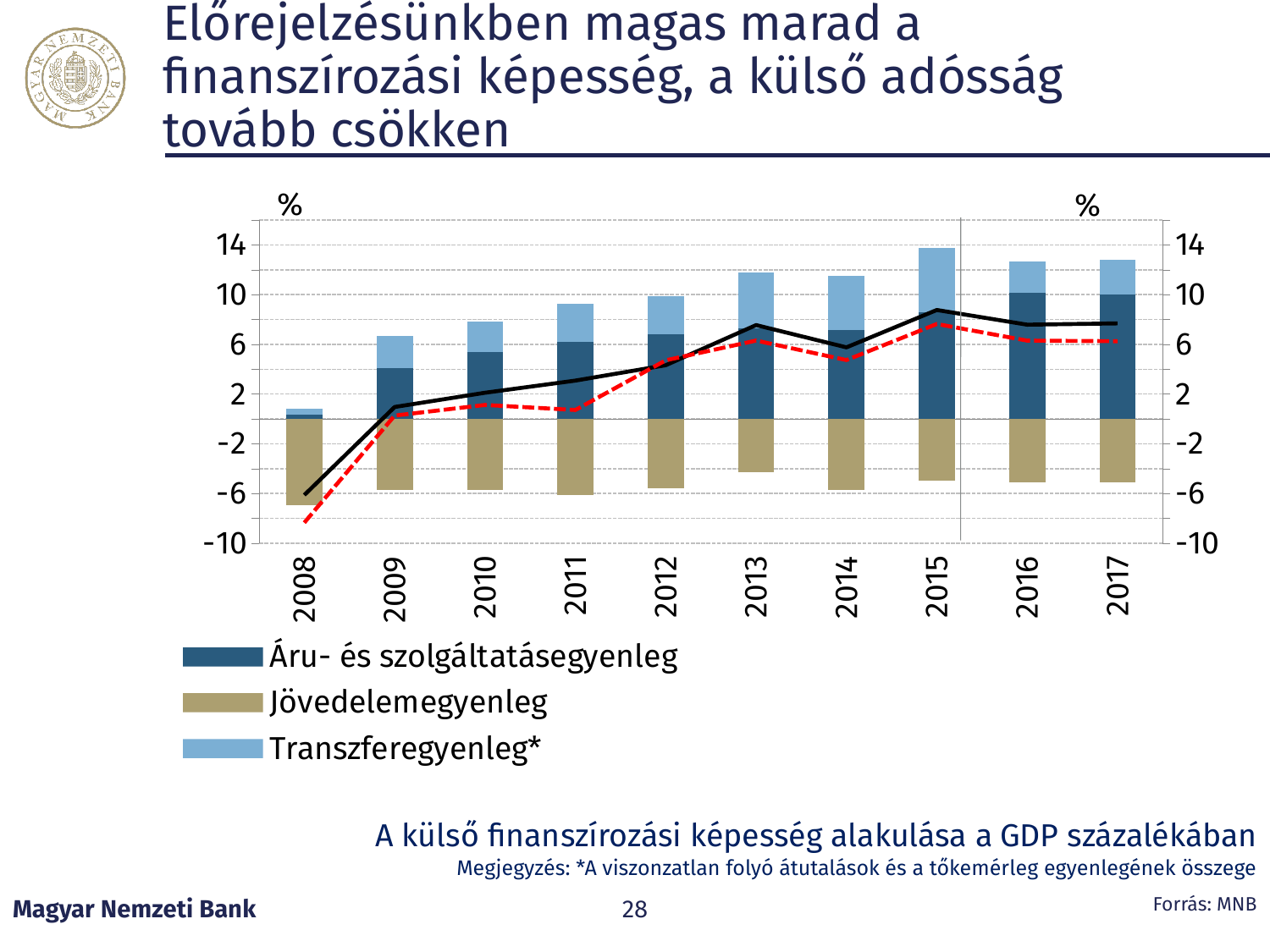

# Előrejelzésünkben magas marad a finanszírozási képesség, a külső adósság tovább csökken

### Chart

| Category | Áru- és szolgáltatásegyenleg | Jövedelemegyenleg | Transzferegyenleg* | Külső finanszírozási képesség (folyó fizetési mérleg és tőkemérleg) | Külső finanszírozási képesség (a pénzügyi mérleg adatai alapján) |
|---|---|---|---|---|---|
| 2008 | 0.3586761965317864 | -6.92271125312312 | 0.4370930436240268 | -6.126942012967308 | -8.35107270957879 |
| 2009 | 4.056389098338098 | -5.703324129170372 | 2.608485560391266 | 0.9615505295589919 | 0.2681739277860401 |
| 2010 | 5.353543647279691 | -5.729116323231934 | 2.4824829270772897 | 2.106910251125047 | 1.1250347579391184 |
| 2011 | 6.167268013914176 | -6.143575040745273 | 3.0606057125614488 | 3.084298685730351 | 0.7189025668716051 |
| 2012 | 6.801700423503967 | -5.572547792649493 | 3.0913870791505773 | 4.320539710005052 | 4.715675819311399 |
| 2013 | 7.294694080307683 | -4.261958670549524 | 4.514462754462199 | 7.547198164220358 | 6.3019048825747515 |
| 2014 | 7.144851685469658 | -5.741414502917044 | 4.353751207865701 | 5.757188390418316 | 4.733632961719959 |
| 2015 | 8.593285103498747 | -4.985454790653131 | 5.154860746479294 | 8.76269105932491 | 7.638089624273755 |
| 2016 | 10.126111184112288 | -5.0732620150398064 | 2.5293387548124207 | 7.582187923884902 | 6.297281935937094 |
| 2017 | 9.983716391883407 | -5.117535425173857 | 2.817708337661437 | 7.683889304370987 | 6.2487767829038035 |
A külső finanszírozási képesség alakulása a GDP százalékában
Megjegyzés: *A viszonzatlan folyó átutalások és a tőkemérleg egyenlegének összege
Forrás: MNB
Magyar Nemzeti Bank
28